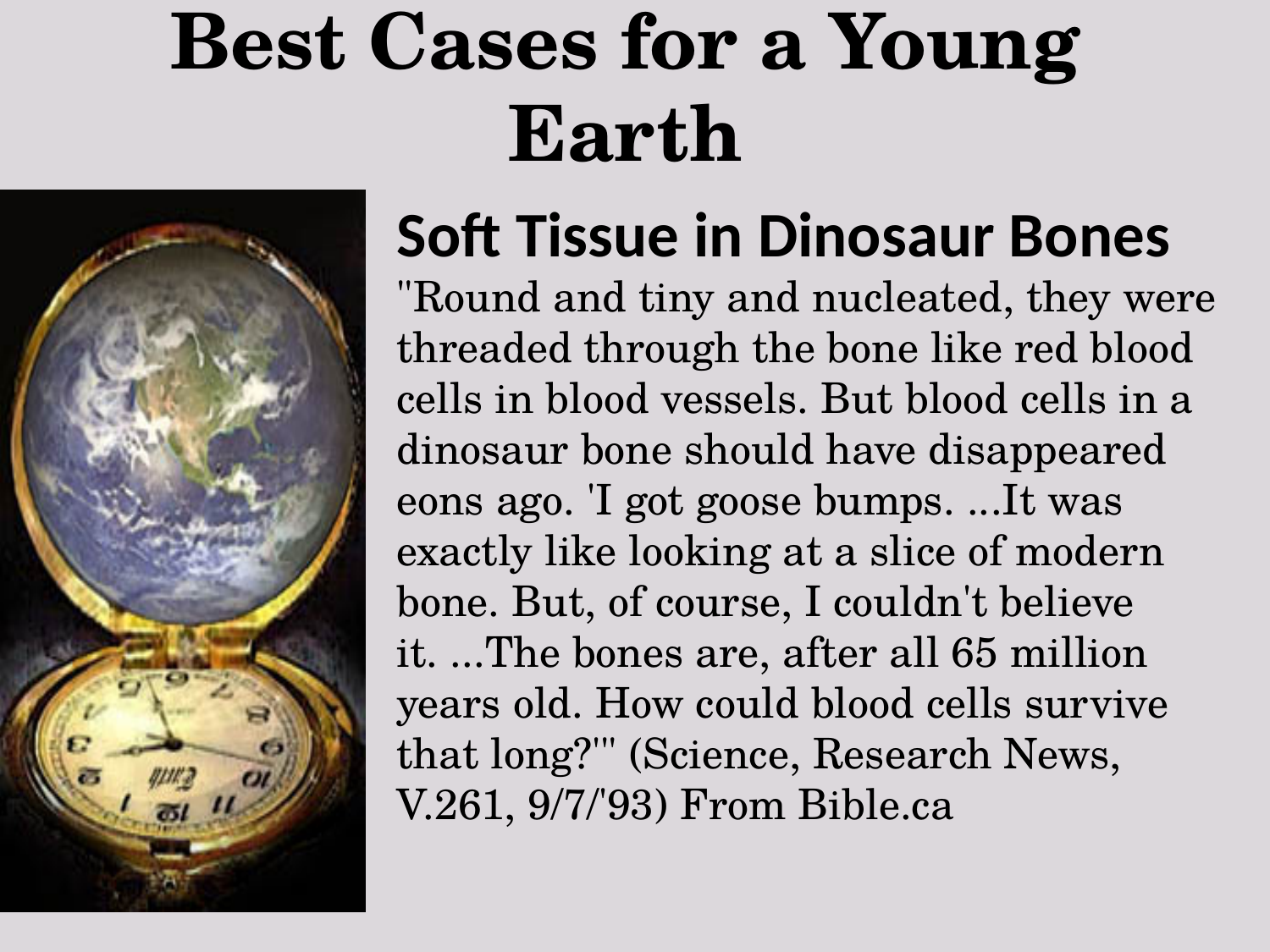

# Best Cases for a Young Earth
Soft Tissue in Dinosaur Bones
"Round and tiny and nucleated, they were threaded through the bone like red blood cells in blood vessels. But blood cells in a dinosaur bone should have disappeared eons ago. 'I got goose bumps. ...It was exactly like looking at a slice of modern bone. But, of course, I couldn't believe it. ...The bones are, after all 65 million years old. How could blood cells survive that long?'" (Science, Research News, V.261, 9/7/'93) From Bible.ca